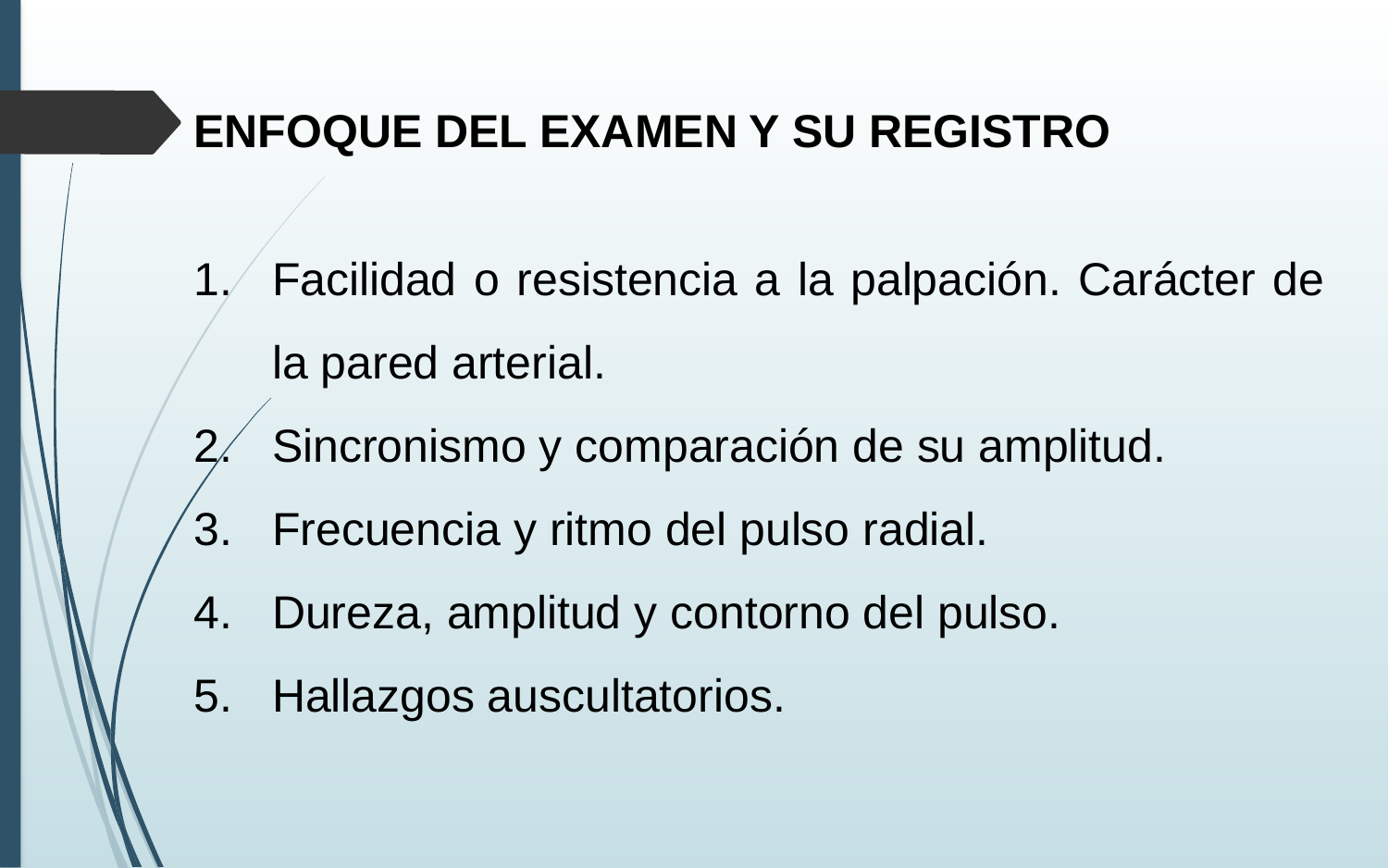

ENFOQUE DEL EXAMEN Y SU REGISTRO

Facilidad o resistencia a la palpación. Carácter de la pared arterial.
Sincronismo y comparación de su amplitud.
Frecuencia y ritmo del pulso radial.
Dureza, amplitud y contorno del pulso.
Hallazgos auscultatorios.